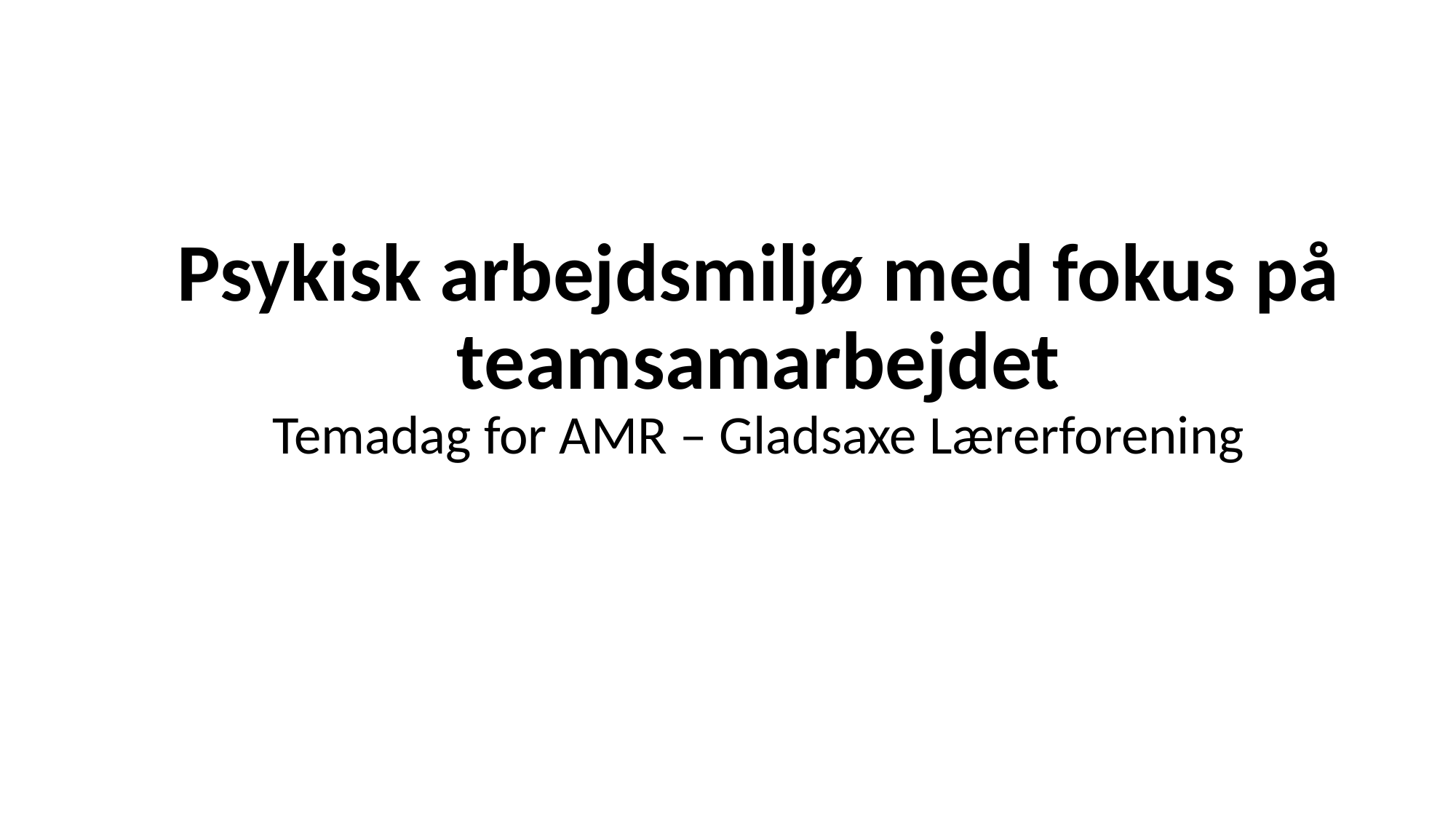

# Psykisk arbejdsmiljø med fokus på teamsamarbejdet Temadag for AMR – Gladsaxe Lærerforening